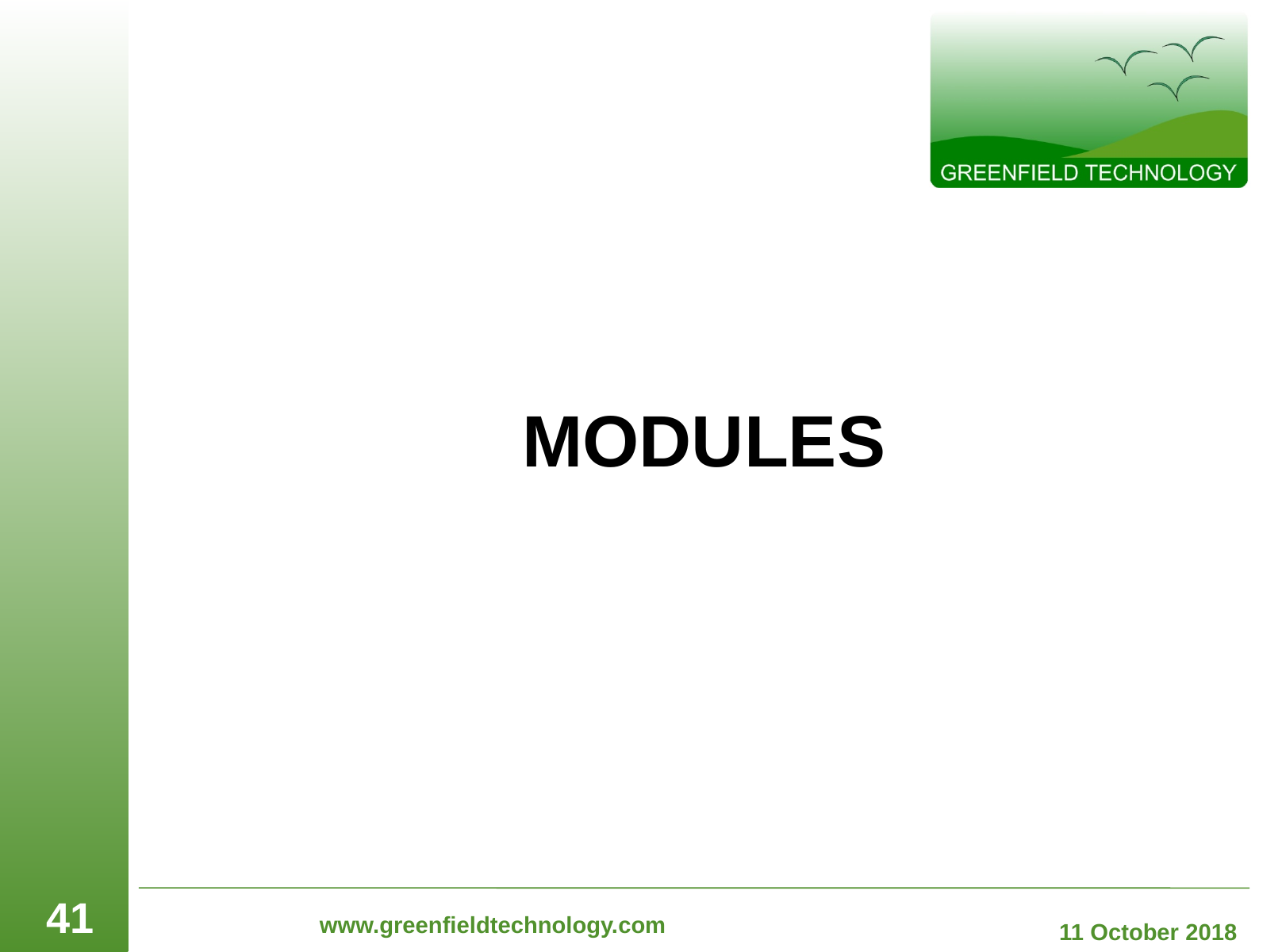

# MODULES
41
www.greenfieldtechnology.com
11 October 2018